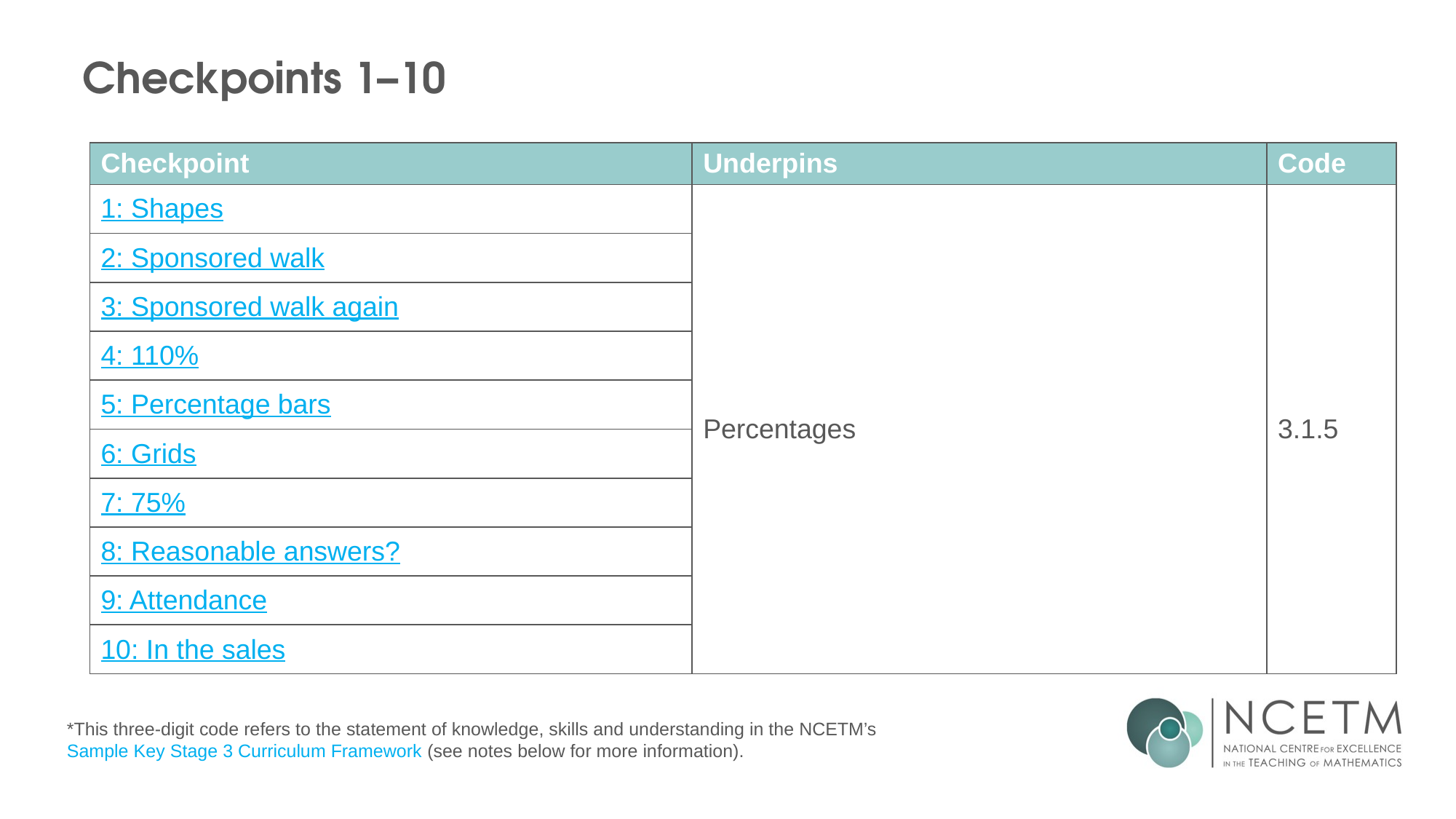

# Checkpoints 1–10
| Checkpoint | Underpins | Code |
| --- | --- | --- |
| 1: Shapes | Percentages | 3.1.5 |
| 2: Sponsored walk |  |  |
| 3: Sponsored walk again |  |  |
| 4: 110% |  |  |
| 5: Percentage bars | Understand place value in decimals, including recognising exponent and fractional representations of the column headings | 1.1.1.2 |
| 6: Grids |  |  |
| 7: 75% |  |  |
| 8: Reasonable answers? |  |  |
| 9: Attendance |  |  |
| 10: In the sales |  |  |
*This three-digit code refers to the statement of knowledge, skills and understanding in the NCETM’s Sample Key Stage 3 Curriculum Framework (see notes below for more information).